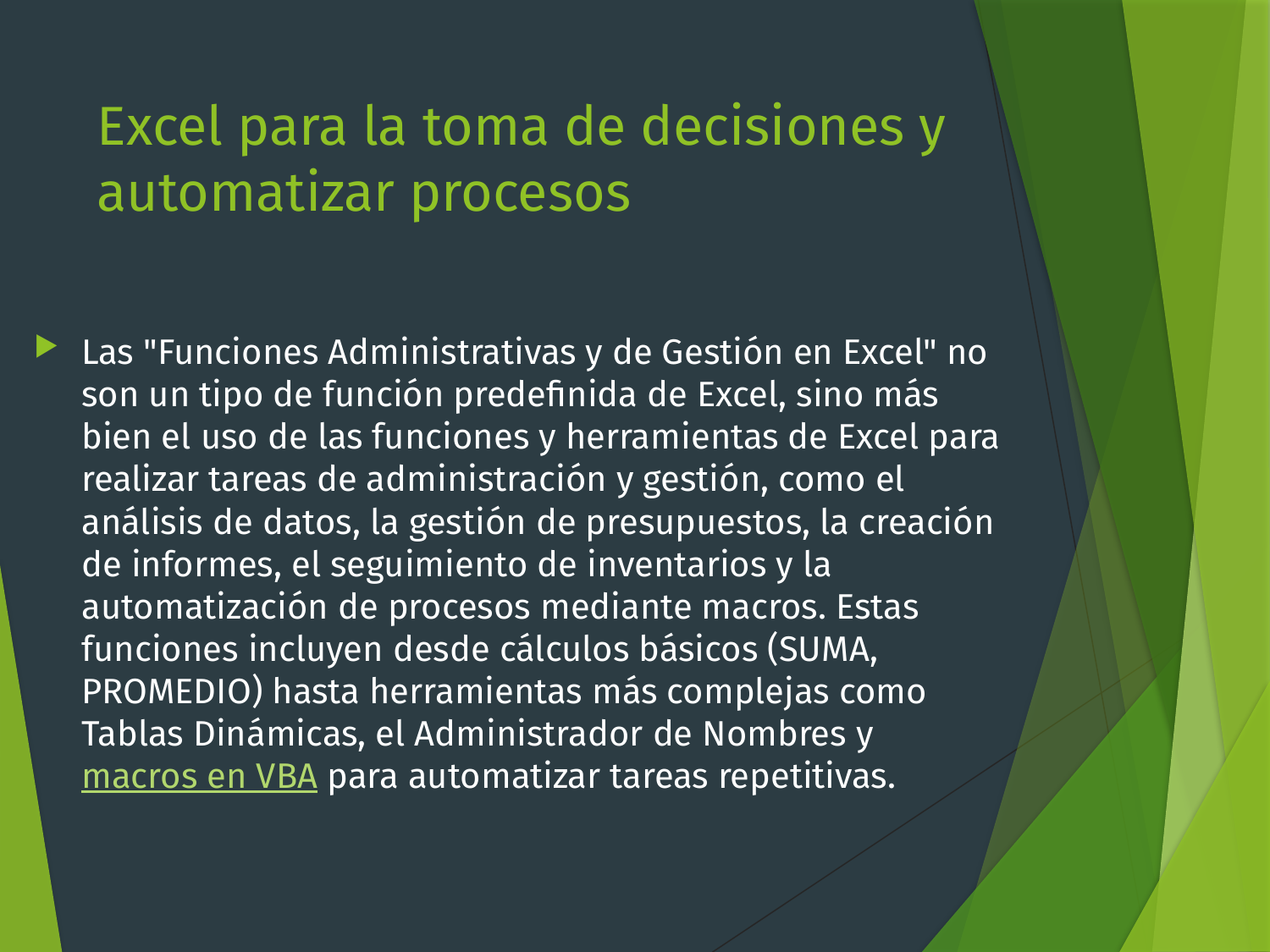

# Excel para la toma de decisiones y automatizar procesos
Las "Funciones Administrativas y de Gestión en Excel" no son un tipo de función predefinida de Excel, sino más bien el uso de las funciones y herramientas de Excel para realizar tareas de administración y gestión, como el análisis de datos, la gestión de presupuestos, la creación de informes, el seguimiento de inventarios y la automatización de procesos mediante macros. Estas funciones incluyen desde cálculos básicos (SUMA, PROMEDIO) hasta herramientas más complejas como Tablas Dinámicas, el Administrador de Nombres y macros en VBA para automatizar tareas repetitivas.